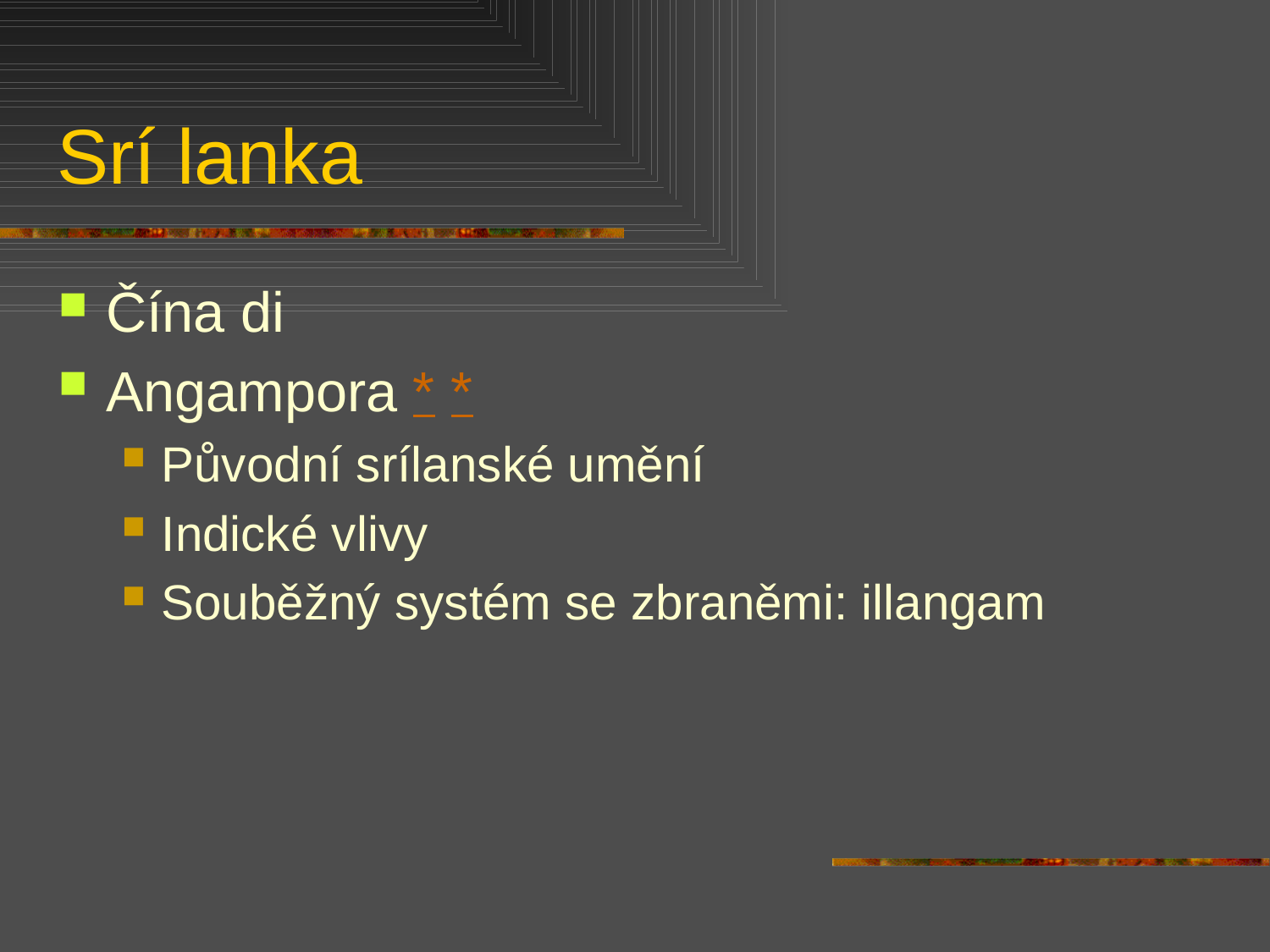

# Srí lanka
Čína di
Angampora * *
Původní srílanské umění
Indické vlivy
Souběžný systém se zbraněmi: illangam